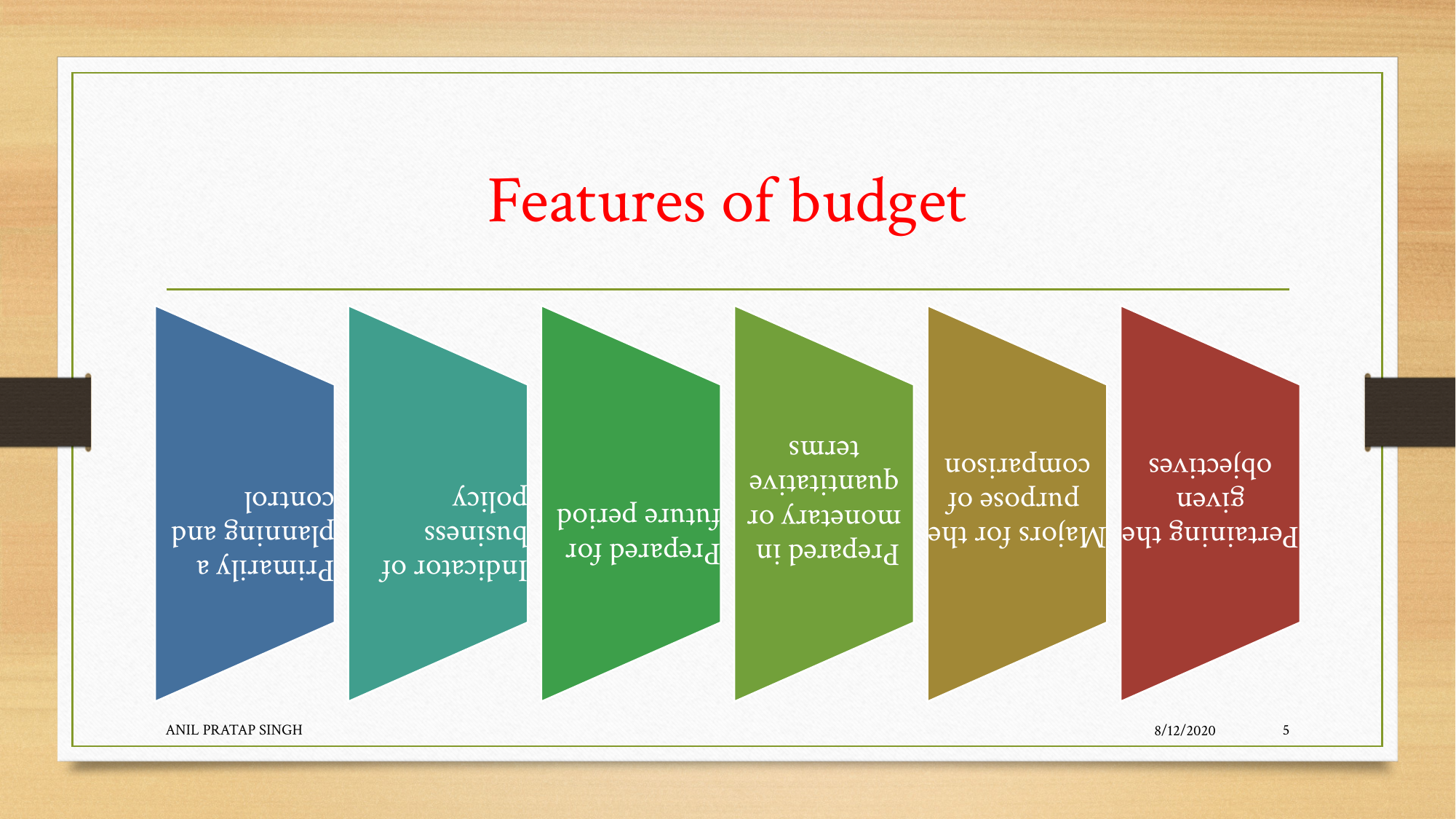

# Features of budget
Primarily a planning and control

Indicator of business policy

Prepared for future period

Prepared in  monetary or quantitative terms
Majors for the  purpose of comparison
Pertaining the given objectives
ANIL PRATAP SINGH
8/12/2020
5